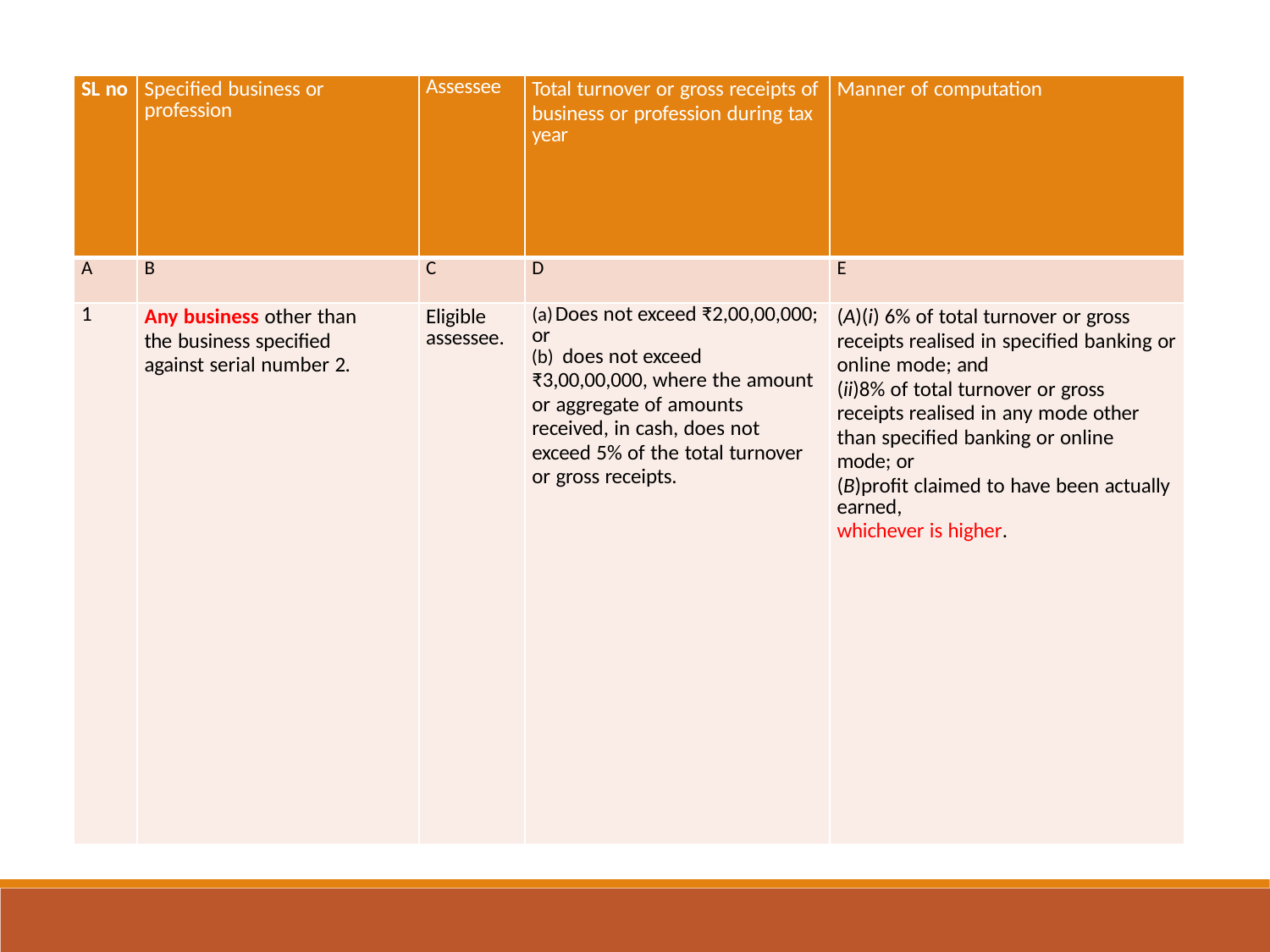

| SL no | Specified business or profession | Assessee | Total turnover or gross receipts of business or profession during tax year | Manner of computation |
| --- | --- | --- | --- | --- |
| A | B | C | D | E |
| 1 | Any business other than the business specified against serial number 2. | Eligible assessee. | Does not exceed ₹2,00,00,000; or does not exceed ₹3,00,00,000, where the amount or aggregate of amounts received, in cash, does not exceed 5% of the total turnover or gross receipts. | (A)(i) 6% of total turnover or gross receipts realised in specified banking or online mode; and (ii)8% of total turnover or gross receipts realised in any mode other than specified banking or online mode; or (B)profit claimed to have been actually earned, whichever is higher. |